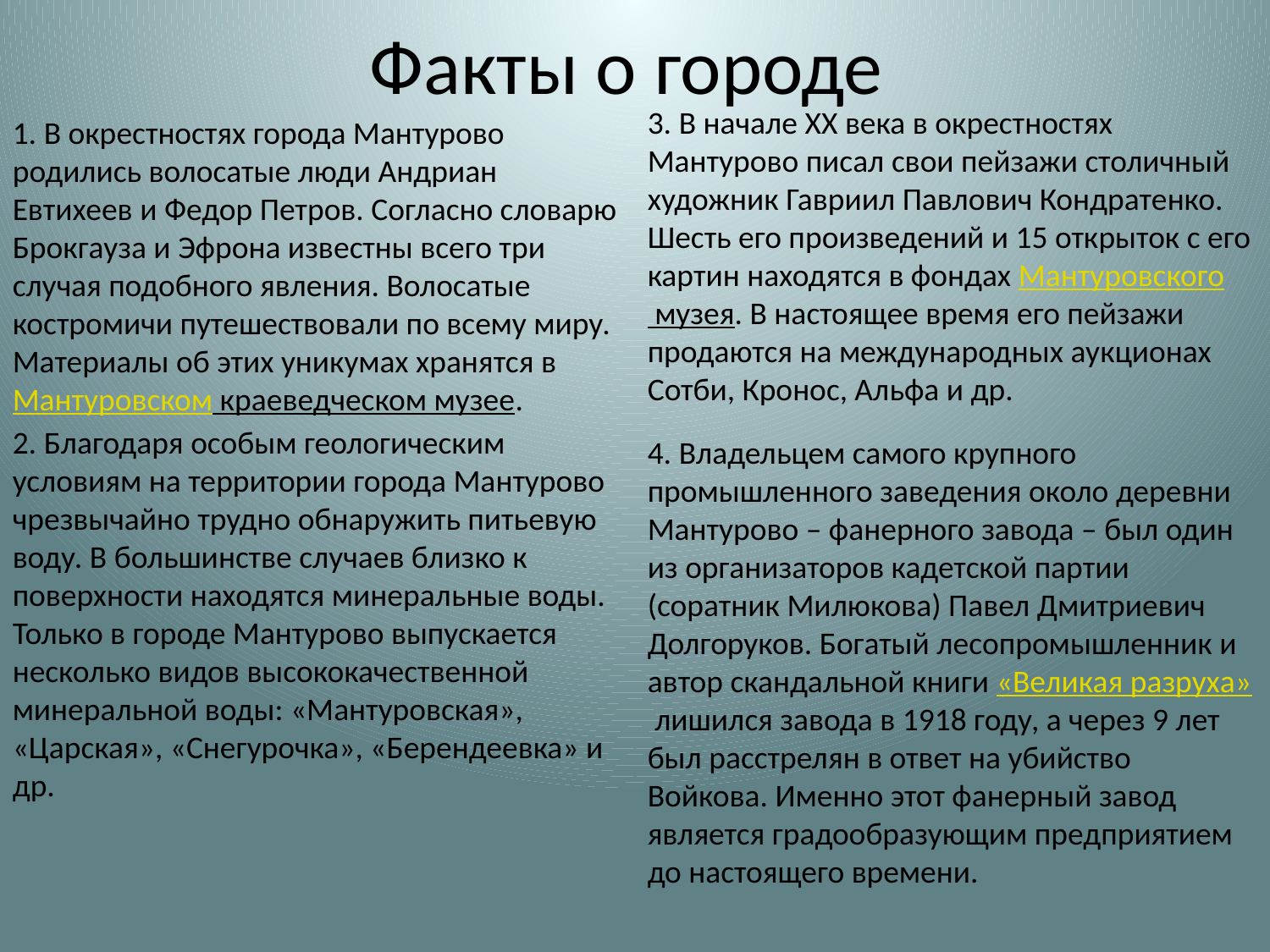

# Факты о городе
3. В начале ХХ века в окрестностях Мантурово писал свои пейзажи столичный художник Гавриил Павлович Кондратенко. Шесть его произведений и 15 открыток с его картин находятся в фондах Мантуровского музея. В настоящее время его пейзажи продаются на международных аукционах Сотби, Кронос, Альфа и др.
1. В окрестностях города Мантурово родились волосатые люди Андриан Евтихеев и Федор Петров. Согласно словарю Брокгауза и Эфрона известны всего три случая подобного явления. Волосатые костромичи путешествовали по всему миру. Материалы об этих уникумах хранятся в Мантуровском краеведческом музее.
2. Благодаря особым геологическим условиям на территории города Мантурово чрезвычайно трудно обнаружить питьевую воду. В большинстве случаев близко к поверхности находятся минеральные воды. Только в городе Мантурово выпускается несколько видов высококачественной минеральной воды: «Мантуровская», «Царская», «Снегурочка», «Берендеевка» и др.
4. Владельцем самого крупного промышленного заведения около деревни Мантурово – фанерного завода – был один из организаторов кадетской партии (соратник Милюкова) Павел Дмитриевич Долгоруков. Богатый лесопромышленник и автор скандальной книги «Великая разруха» лишился завода в 1918 году, а через 9 лет был расстрелян в ответ на убийство Войкова. Именно этот фанерный завод является градообразующим предприятием до настоящего времени.